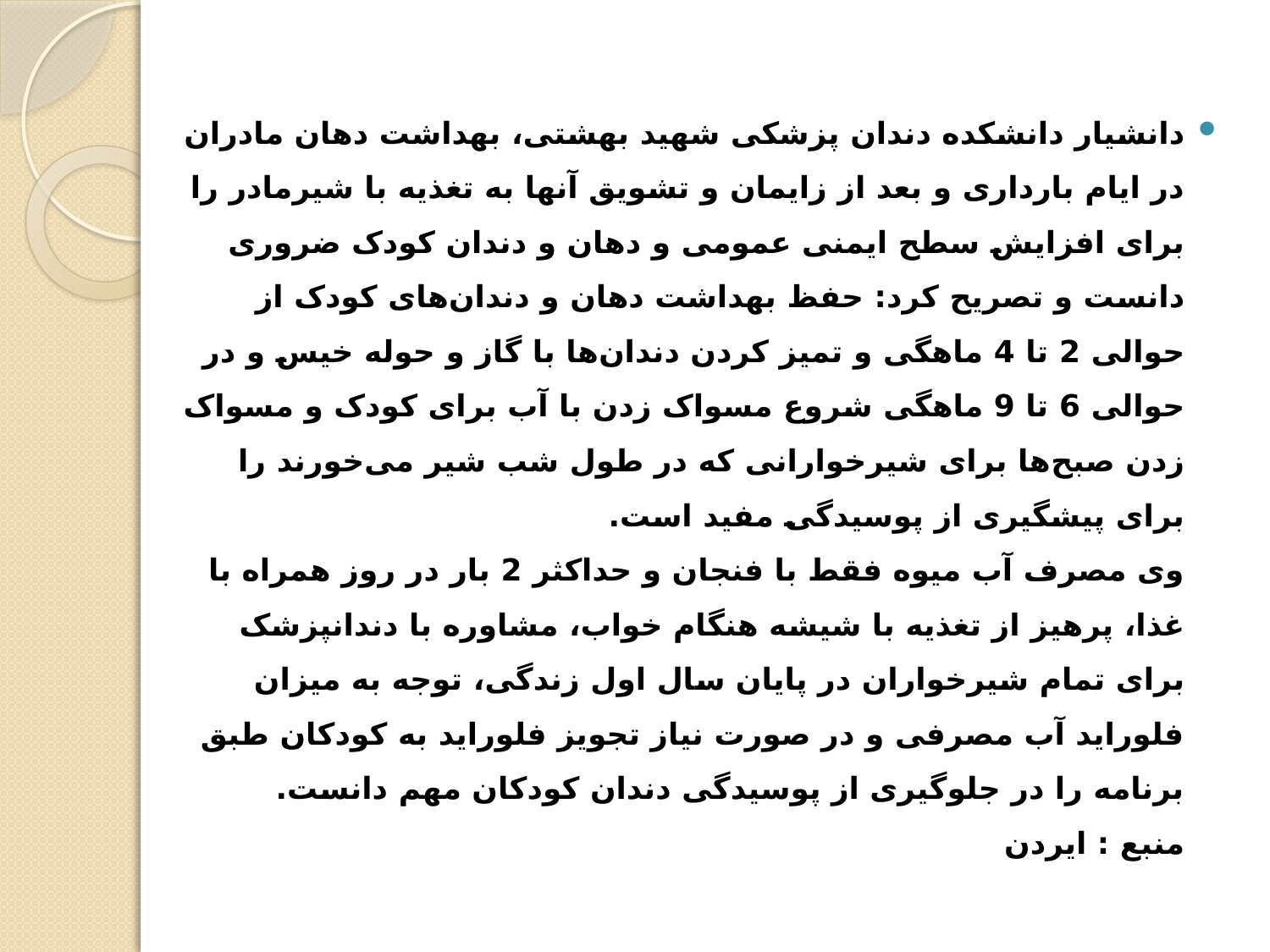

دانشیار دانشکده دندان پزشکی شهید بهشتی، بهداشت دهان مادران در ایام بارداری و بعد از زایمان و تشویق آنها به تغذیه با شیرمادر را برای افزایش سطح ایمنی عمومی و دهان و دندان کودک ضروری دانست و تصریح کرد: حفظ بهداشت دهان و دندان‌های کودک از حوالی 2 تا 4 ماهگی و تمیز کردن دندان‌ها با گاز و حوله خیس و در حوالی 6 تا 9 ماهگی شروع مسواک زدن با آب برای کودک و مسواک زدن صبح‌ها برای شیرخوارانی که در طول شب شیر می‌خورند را برای پیشگیری از پوسیدگی مفید است.
وی مصرف آب میوه فقط با فنجان و حداکثر 2 بار در روز همراه با غذا، پرهیز از تغذیه با شیشه هنگام خواب، مشاوره با دندانپزشک برای تمام شیرخواران در پایان سال اول زندگی، توجه به میزان فلوراید آب مصرفی و در صورت نیاز تجویز فلوراید به کودکان طبق برنامه را در جلوگیری از پوسیدگی دندان کودکان مهم دانست.
منبع : ایردن